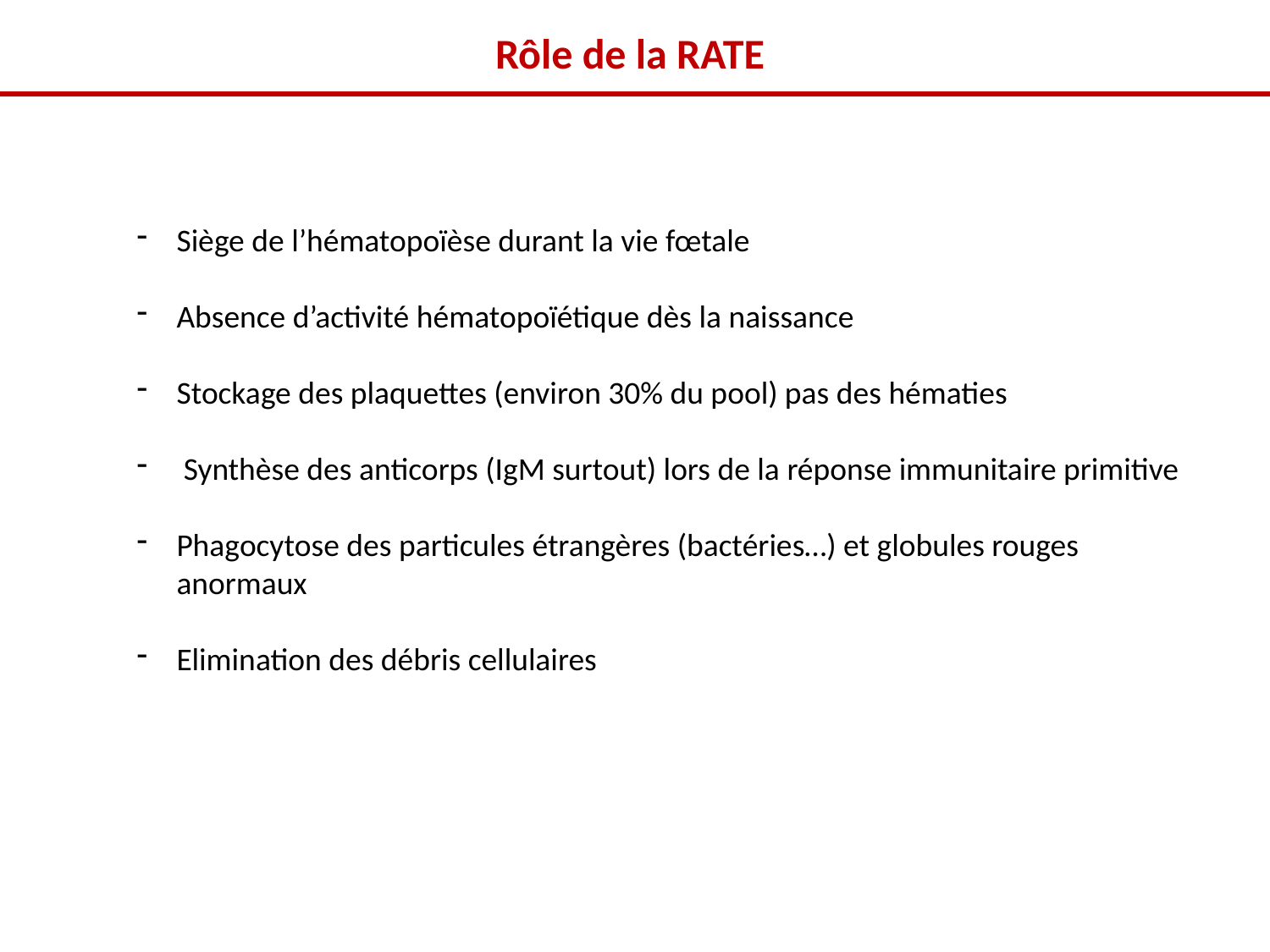

Rôle de la RATE

Siège de l’hématopoïèse durant la vie fœtale

Absence d’activité hématopoïétique dès la naissance

Stockage des plaquettes (environ 30% du pool) pas des hématies

 Synthèse des anticorps (IgM surtout) lors de la réponse immunitaire primitive

Phagocytose des particules étrangères (bactéries…) et globules rouges anormaux

Elimination des débris cellulaires